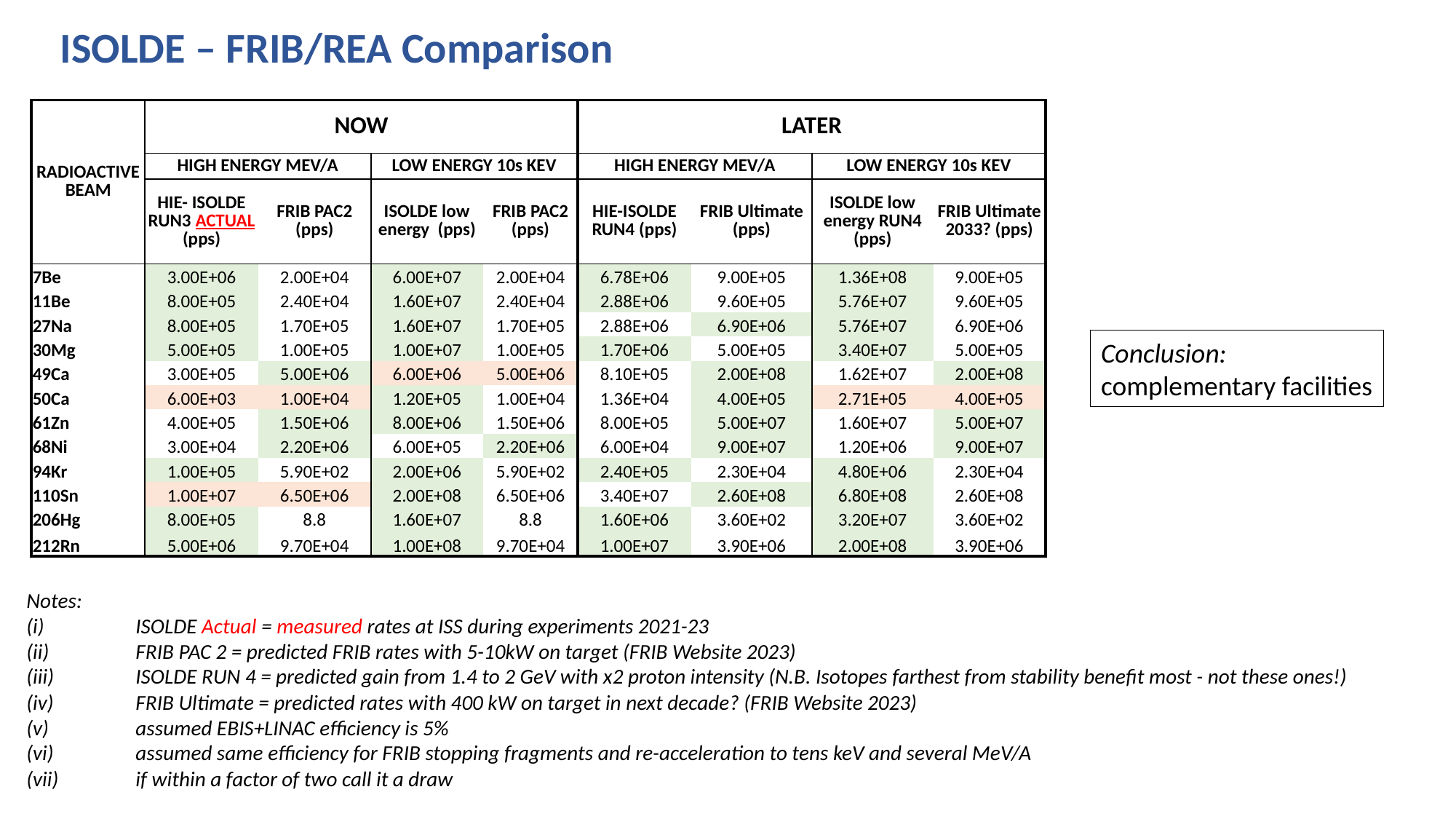

ISOLDE – FRIB/REA Comparison
| RADIOACTIVE BEAM | NOW |  |  |  | LATER |  |  |  |
| --- | --- | --- | --- | --- | --- | --- | --- | --- |
|  | HIGH ENERGY MEV/A |  | LOW ENERGY 10s KEV |  | HIGH ENERGY MEV/A |  | LOW ENERGY 10s KEV |  |
|  | HIE- ISOLDE RUN3 ACTUAL (pps) | FRIB PAC2 (pps) | ISOLDE low energy (pps) | FRIB PAC2 (pps) | HIE-ISOLDE RUN4 (pps) | FRIB Ultimate (pps) | ISOLDE low energy RUN4 (pps) | FRIB Ultimate 2033? (pps) |
| 7Be | 3.00E+06 | 2.00E+04 | 6.00E+07 | 2.00E+04 | 6.78E+06 | 9.00E+05 | 1.36E+08 | 9.00E+05 |
| 11Be | 8.00E+05 | 2.40E+04 | 1.60E+07 | 2.40E+04 | 2.88E+06 | 9.60E+05 | 5.76E+07 | 9.60E+05 |
| 27Na | 8.00E+05 | 1.70E+05 | 1.60E+07 | 1.70E+05 | 2.88E+06 | 6.90E+06 | 5.76E+07 | 6.90E+06 |
| 30Mg | 5.00E+05 | 1.00E+05 | 1.00E+07 | 1.00E+05 | 1.70E+06 | 5.00E+05 | 3.40E+07 | 5.00E+05 |
| 49Ca | 3.00E+05 | 5.00E+06 | 6.00E+06 | 5.00E+06 | 8.10E+05 | 2.00E+08 | 1.62E+07 | 2.00E+08 |
| 50Ca | 6.00E+03 | 1.00E+04 | 1.20E+05 | 1.00E+04 | 1.36E+04 | 4.00E+05 | 2.71E+05 | 4.00E+05 |
| 61Zn | 4.00E+05 | 1.50E+06 | 8.00E+06 | 1.50E+06 | 8.00E+05 | 5.00E+07 | 1.60E+07 | 5.00E+07 |
| 68Ni | 3.00E+04 | 2.20E+06 | 6.00E+05 | 2.20E+06 | 6.00E+04 | 9.00E+07 | 1.20E+06 | 9.00E+07 |
| 94Kr | 1.00E+05 | 5.90E+02 | 2.00E+06 | 5.90E+02 | 2.40E+05 | 2.30E+04 | 4.80E+06 | 2.30E+04 |
| 110Sn | 1.00E+07 | 6.50E+06 | 2.00E+08 | 6.50E+06 | 3.40E+07 | 2.60E+08 | 6.80E+08 | 2.60E+08 |
| 206Hg | 8.00E+05 | 8.8 | 1.60E+07 | 8.8 | 1.60E+06 | 3.60E+02 | 3.20E+07 | 3.60E+02 |
| 212Rn | 5.00E+06 | 9.70E+04 | 1.00E+08 | 9.70E+04 | 1.00E+07 | 3.90E+06 | 2.00E+08 | 3.90E+06 |
Conclusion:
complementary facilities
Notes:
(i) 	ISOLDE Actual = measured rates at ISS during experiments 2021-23
(ii) 	FRIB PAC 2 = predicted FRIB rates with 5-10kW on target (FRIB Website 2023)
(iii)	ISOLDE RUN 4 = predicted gain from 1.4 to 2 GeV with x2 proton intensity (N.B. Isotopes farthest from stability benefit most - not these ones!)
(iv)	FRIB Ultimate = predicted rates with 400 kW on target in next decade? (FRIB Website 2023)
(v) 	assumed EBIS+LINAC efficiency is 5%
(vi)	assumed same efficiency for FRIB stopping fragments and re-acceleration to tens keV and several MeV/A
(vii)	if within a factor of two call it a draw